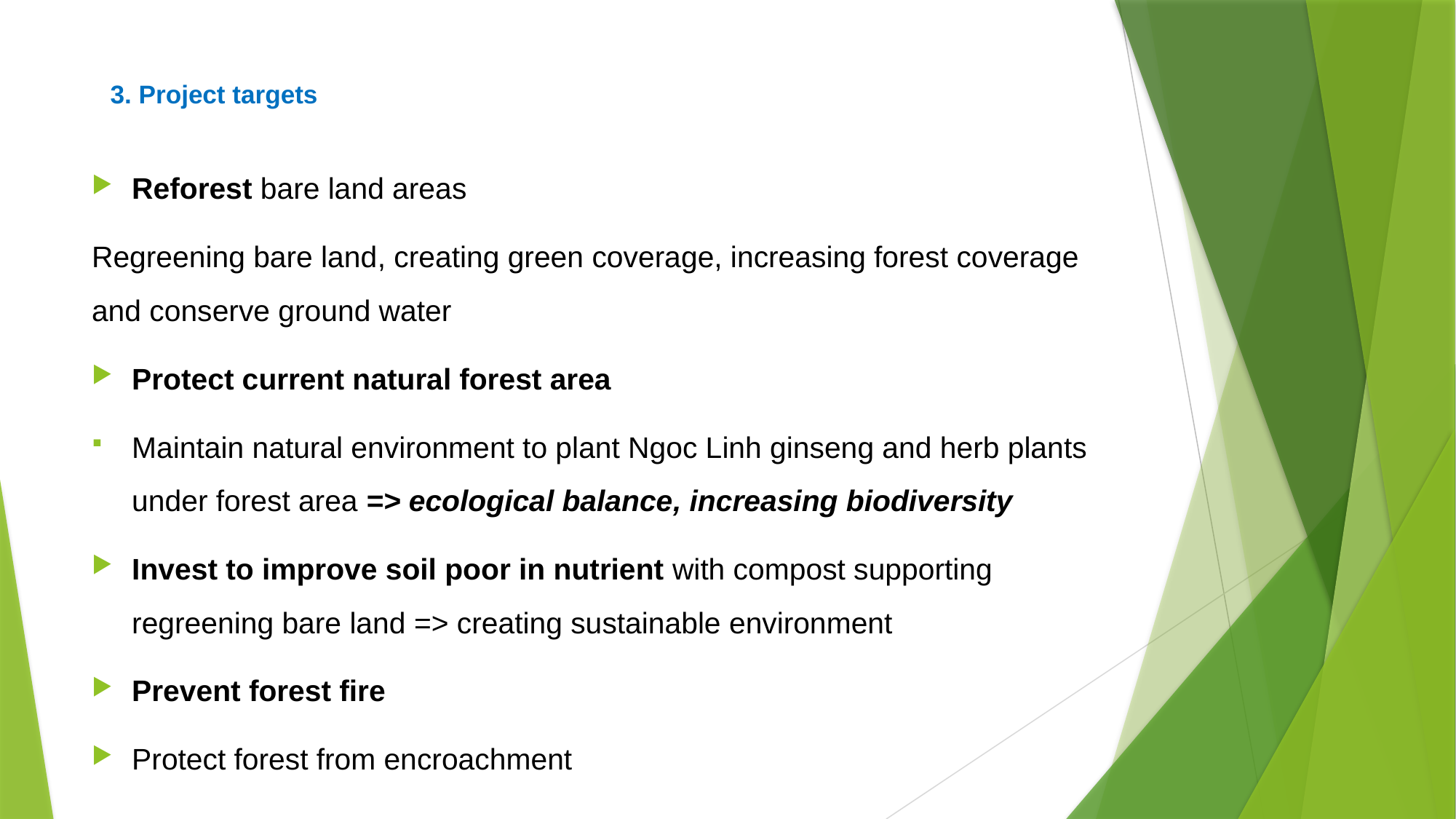

# 3. Project targets
Reforest bare land areas
Regreening bare land, creating green coverage, increasing forest coverage and conserve ground water
Protect current natural forest area
Maintain natural environment to plant Ngoc Linh ginseng and herb plants under forest area => ecological balance, increasing biodiversity
Invest to improve soil poor in nutrient with compost supporting regreening bare land => creating sustainable environment
Prevent forest fire
Protect forest from encroachment